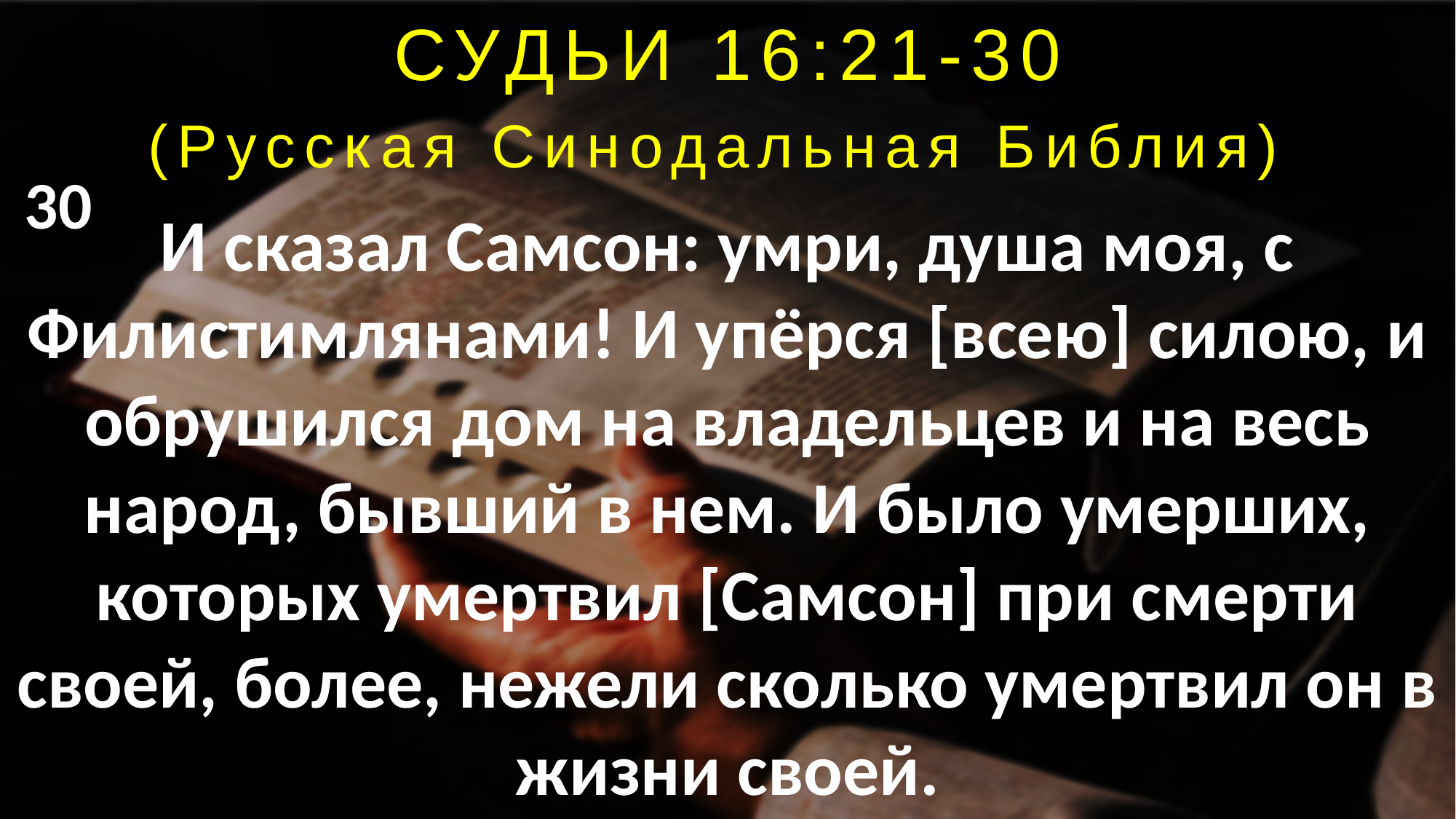

СУДЬИ 16:21-30
(Русская Синодальная Библия)
30
И сказал Самсон: умри, душа моя, с Филистимлянами! И упёрся [всею] силою, и обрушился дом на владельцев и на весь народ, бывший в нем. И было умерших, которых умертвил [Самсон] при смерти своей, более, нежели сколько умертвил он в жизни своей.